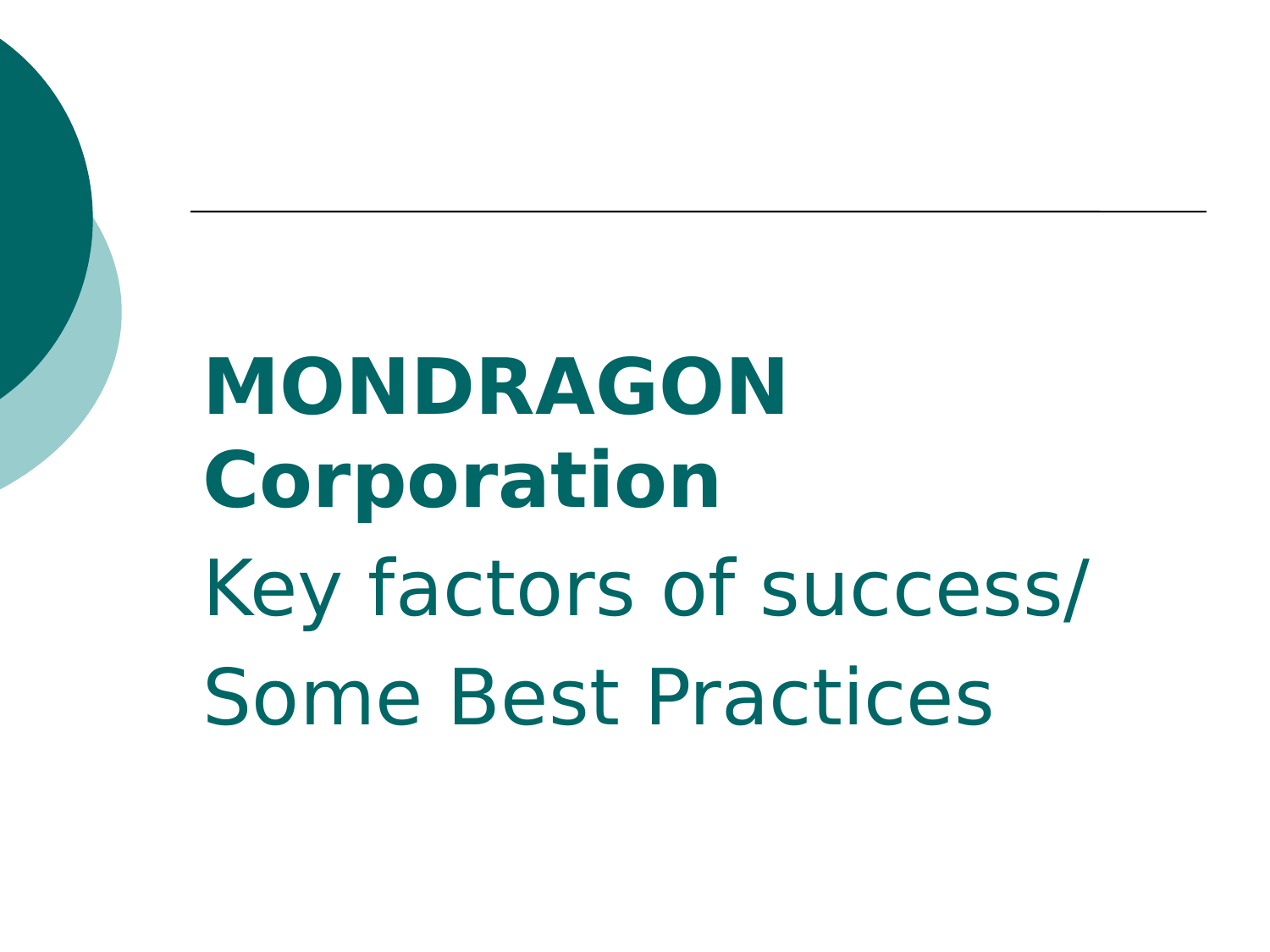

#

MONDRAGON Corporation
Key factors of success/
Some Best Practices